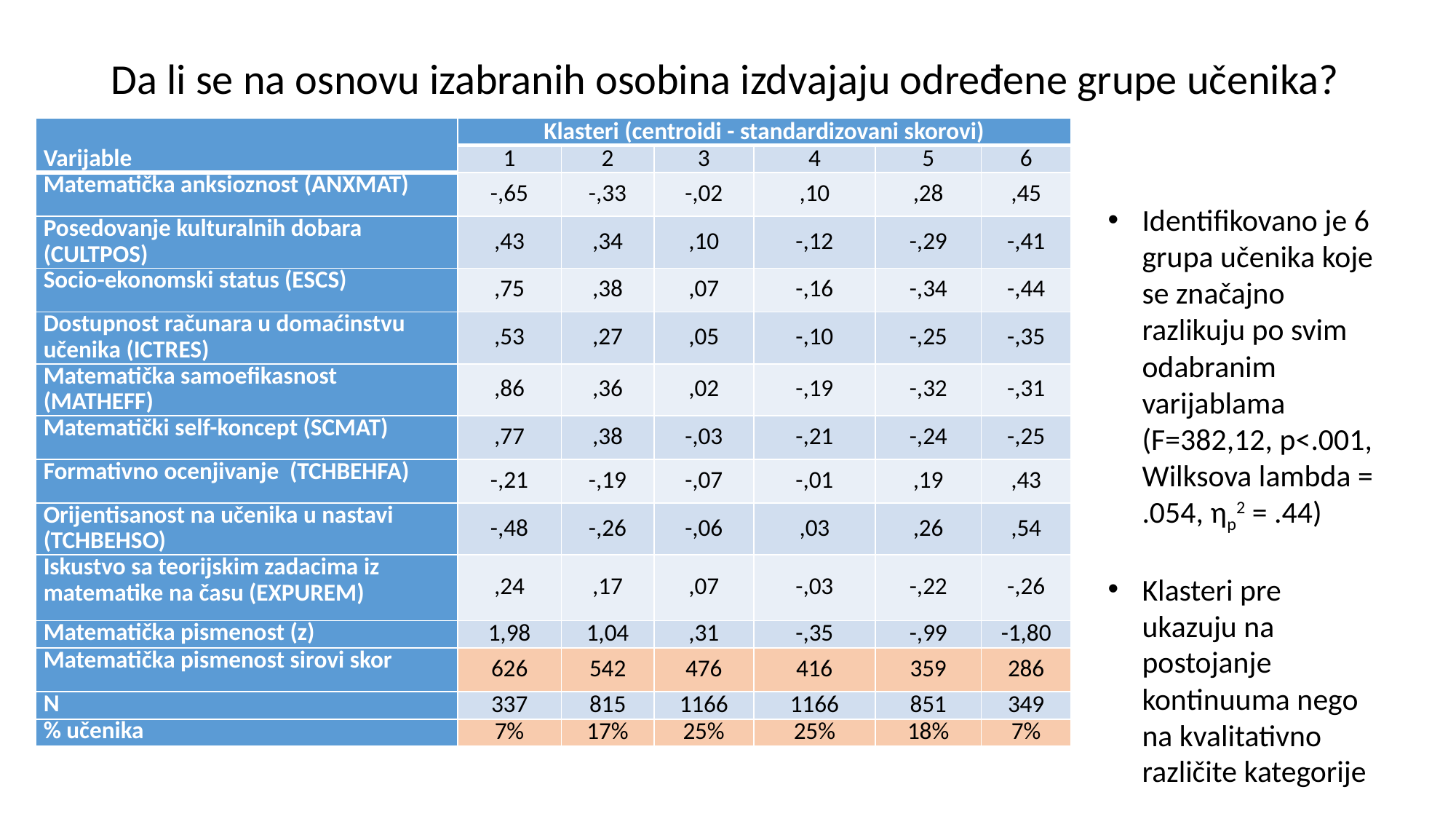

# Da li se na osnovu izabranih osobina izdvajaju određene grupe učenika?
| Varijable | Klasteri (centroidi - standardizovani skorovi) |  |  |  |  |  |
| --- | --- | --- | --- | --- | --- | --- |
|  | 1 | 2 | 3 | 4 | 5 | 6 |
| Matematička anksioznost (ANXMAT) | -,65 | -,33 | -,02 | ,10 | ,28 | ,45 |
| Posedovanje kulturalnih dobara (CULTPOS) | ,43 | ,34 | ,10 | -,12 | -,29 | -,41 |
| Socio-ekonomski status (ESCS) | ,75 | ,38 | ,07 | -,16 | -,34 | -,44 |
| Dostupnost računara u domaćinstvu učenika (ICTRES) | ,53 | ,27 | ,05 | -,10 | -,25 | -,35 |
| Matematička samoefikasnost (MATHEFF) | ,86 | ,36 | ,02 | -,19 | -,32 | -,31 |
| Matematički self-koncept (SCMAT) | ,77 | ,38 | -,03 | -,21 | -,24 | -,25 |
| Formativno ocenjivanje (TCHBEHFA) | -,21 | -,19 | -,07 | -,01 | ,19 | ,43 |
| Orijentisanost na učenika u nastavi (TCHBEHSO) | -,48 | -,26 | -,06 | ,03 | ,26 | ,54 |
| Iskustvo sa teorijskim zadacima iz matematike na času (EXPUREM) | ,24 | ,17 | ,07 | -,03 | -,22 | -,26 |
| Matematička pismenost (z) | 1,98 | 1,04 | ,31 | -,35 | -,99 | -1,80 |
| Matematička pismenost sirovi skor | 626 | 542 | 476 | 416 | 359 | 286 |
| N | 337 | 815 | 1166 | 1166 | 851 | 349 |
| % učenika | 7% | 17% | 25% | 25% | 18% | 7% |
Identifikovano je 6 grupa učenika koje se značajno razlikuju po svim odabranim varijablama (F=382,12, p<.001, Wilksova lambda = .054, ηp2 = .44)

Klasteri pre ukazuju na postojanje kontinuuma nego na kvalitativno različite kategorije